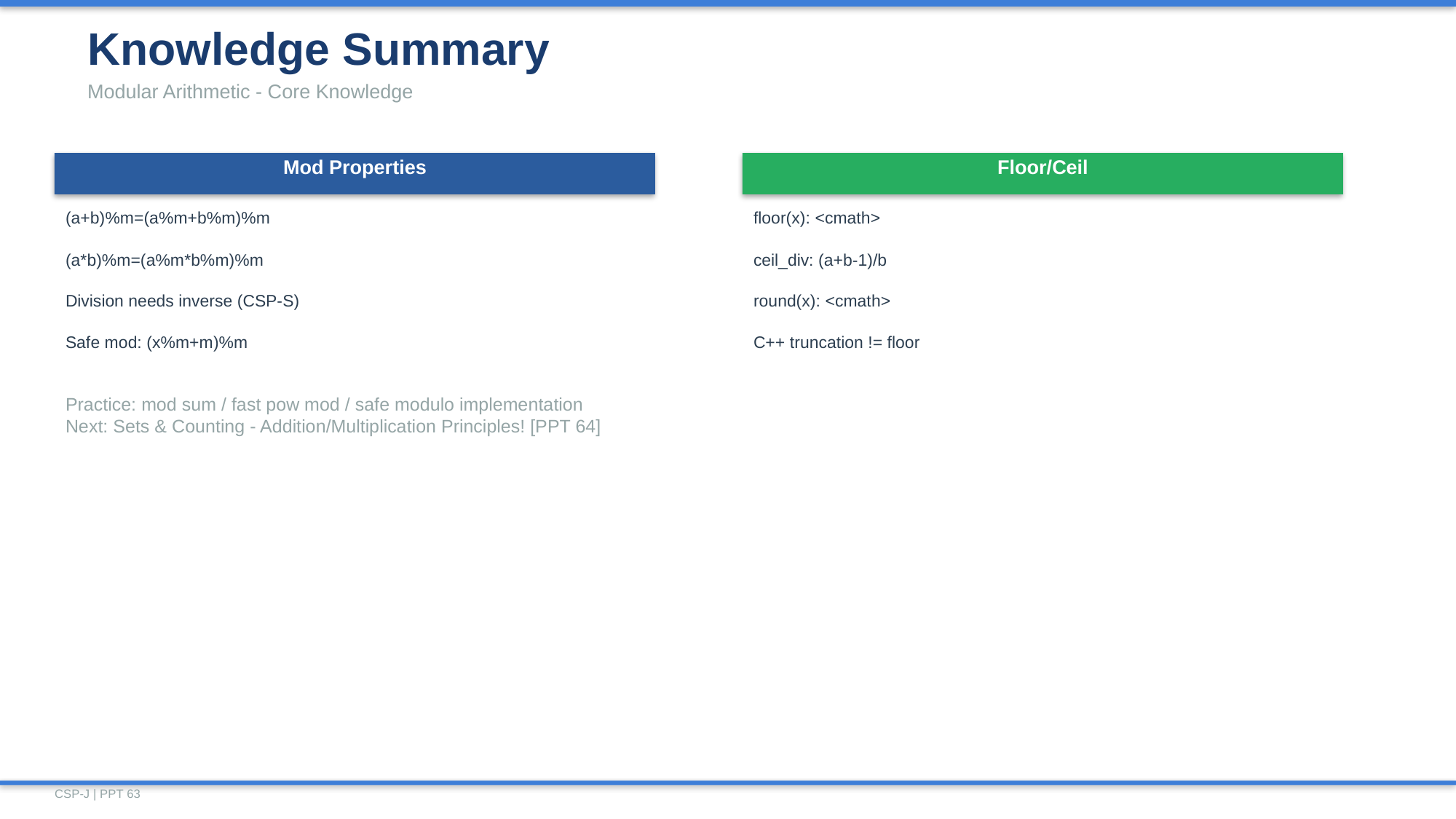

Knowledge Summary
Modular Arithmetic - Core Knowledge

Mod Properties
Floor/Ceil
(a+b)%m=(a%m+b%m)%m
floor(x): <cmath>
(a*b)%m=(a%m*b%m)%m
ceil_div: (a+b-1)/b
Division needs inverse (CSP-S)
round(x): <cmath>
Safe mod: (x%m+m)%m
C++ truncation != floor
Practice: mod sum / fast pow mod / safe modulo implementation
Next: Sets & Counting - Addition/Multiplication Principles! [PPT 64]

CSP-J | PPT 63